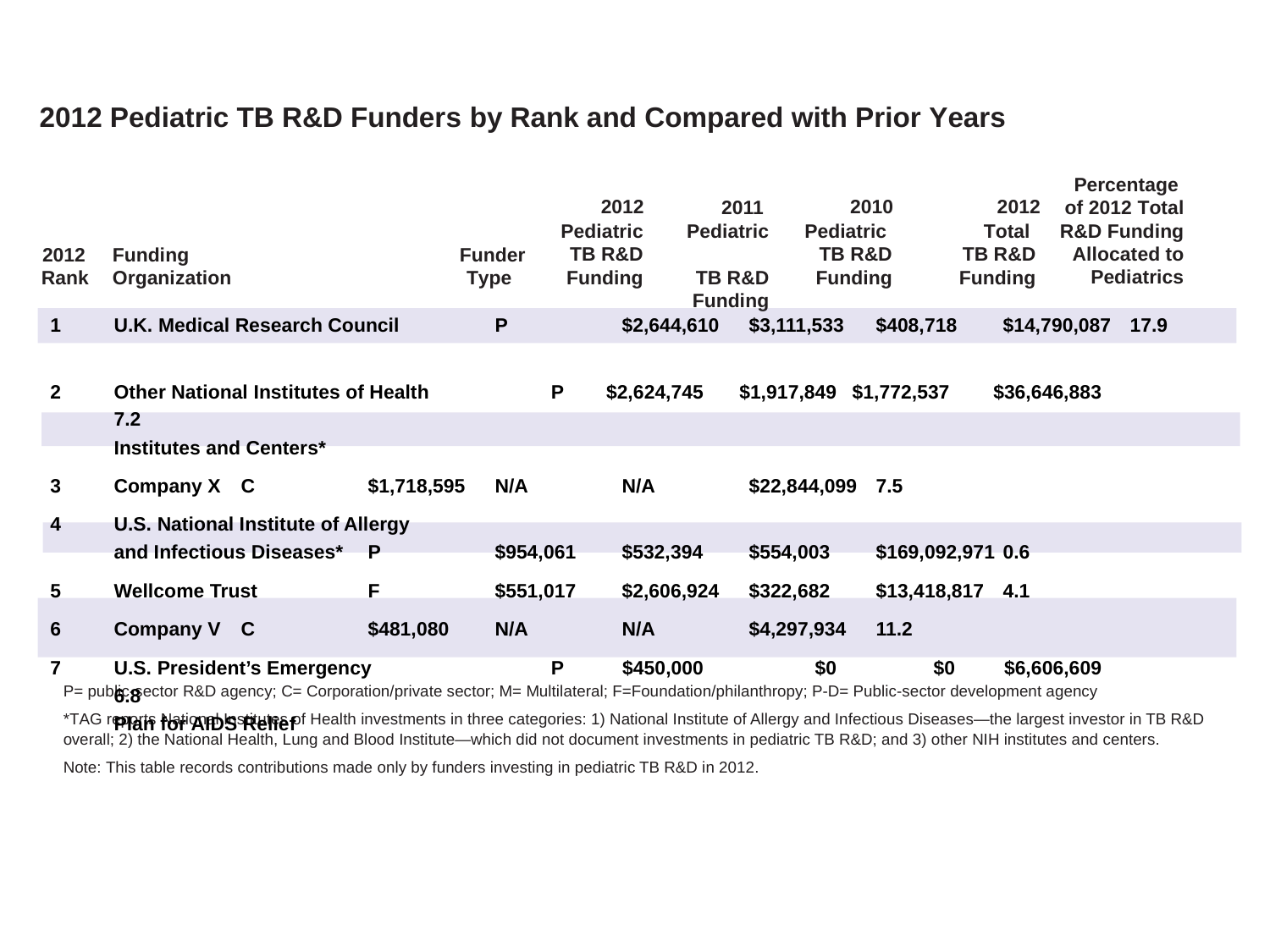

2012 Pediatric TB R&D Funders by Rank and Compared with Prior Years
Percentage
of 2012 Total R&D Funding Allocated to Pediatrics
2012
Pediatric TB R&D
Funding
2010
Pediatric
TB R&D
Funding
2012
Total
TB R&D
Funding
2011
Pediatric
TB R&D
Funding
2012
Rank
Funding Organization
Funder Type
1	U.K. Medical Research Council	P	$2,644,610 	$3,111,533 	$408,718 	$14,790,087 	17.9
Other National Institutes of Health 	P	$2,624,745 	$1,917,849	$1,772,537 	$36,646,883 	7.2
Institutes and Centers*
3	Company X 	C	$1,718,595 	N/A	N/A	$22,844,099 	7.5
4	U.S. National Institute of Allergy
and Infectious Diseases*	P	$954,061 	$532,394	$554,003 	$169,092,971 	0.6
5	Wellcome Trust 	F	$551,017 	$2,606,924 	$322,682 	$13,418,817 	4.1
6	Company V 	C	$481,080 	N/A	N/A	$4,297,934 	11.2
U.S. President’s Emergency 	P	$450,000 	$0	$0	$6,606,609 	6.8
Plan for AIDS Relief

P= public-sector R&D agency; C= Corporation/private sector; M= Multilateral; F=Foundation/philanthropy; P-D= Public-sector development agency
*TAG reports National Institutes of Health investments in three categories: 1) National Institute of Allergy and Infectious Diseases—the largest investor in TB R&D overall; 2) the National Health, Lung and Blood Institute—which did not document investments in pediatric TB R&D; and 3) other NIH institutes and centers.
Note: This table records contributions made only by funders investing in pediatric TB R&D in 2012.